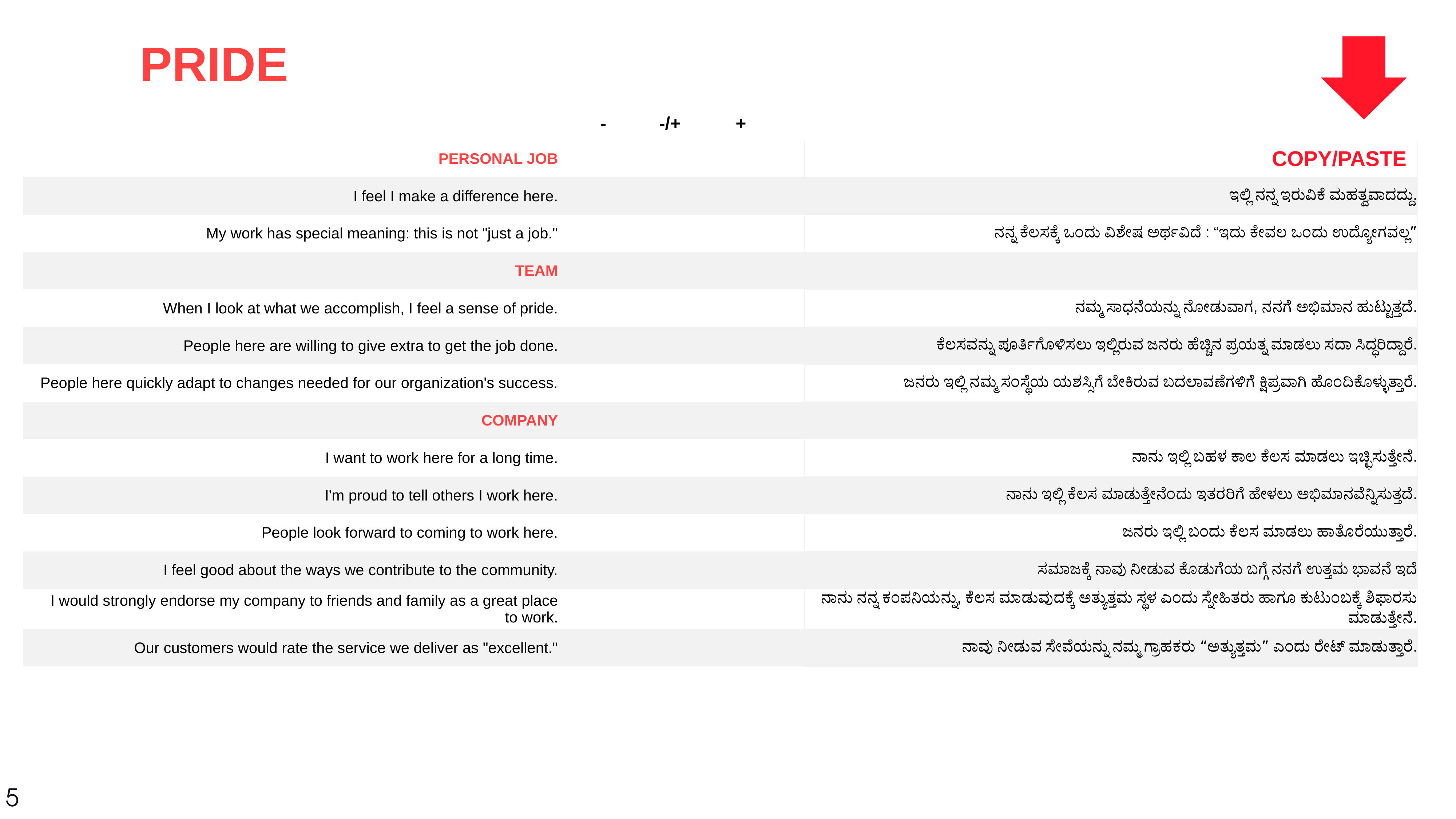

PRIDE
|  | - | -/+ | + |  |  |
| --- | --- | --- | --- | --- | --- |
| PERSONAL JOB |  |  |  |  | COPY/PASTE |
| I feel I make a difference here. |  |  |  |  | ಇಲ್ಲಿ ನನ್ನ ಇರುವಿಕೆ ಮಹತ್ವವಾದದ್ದು. |
| My work has special meaning: this is not "just a job." |  |  |  |  | ನನ್ನ ಕೆಲಸಕ್ಕೆ ಒಂದು ವಿಶೇಷ ಅರ್ಥವಿದೆ : “ಇದು ಕೇವಲ ಒಂದು ಉದ್ಯೋಗವಲ್ಲ” |
| TEAM |  |  |  |  |  |
| When I look at what we accomplish, I feel a sense of pride. |  |  |  |  | ನಮ್ಮ ಸಾಧನೆಯನ್ನು ನೋಡುವಾಗ, ನನಗೆ ಅಭಿಮಾನ ಹುಟ್ಟುತ್ತದೆ. |
| People here are willing to give extra to get the job done. |  |  |  |  | ಕೆಲಸವನ್ನು ಪೂರ್ತಿಗೊಳಿಸಲು ಇಲ್ಲಿರುವ ಜನರು ಹೆಚ್ಚಿನ ಪ್ರಯತ್ನ ಮಾಡಲು ಸದಾ ಸಿದ್ಧರಿದ್ದಾರೆ. |
| People here quickly adapt to changes needed for our organization's success. |  |  |  |  | ಜನರು ಇಲ್ಲಿ ನಮ್ಮ ಸಂಸ್ಥೆಯ ಯಶಸ್ಸಿಗೆ ಬೇಕಿರುವ ಬದಲಾವಣೆಗಳಿಗೆ ಕ್ಷಿಪ್ರವಾಗಿ ಹೊಂದಿಕೊಳ್ಳುತ್ತಾರೆ. |
| COMPANY |  |  |  |  |  |
| I want to work here for a long time. |  |  |  |  | ನಾನು ಇಲ್ಲಿ ಬಹಳ ಕಾಲ ಕೆಲಸ ಮಾಡಲು ಇಚ್ಛಿಸುತ್ತೇನೆ. |
| I'm proud to tell others I work here. |  |  |  |  | ನಾನು ಇಲ್ಲಿ ಕೆಲಸ ಮಾಡುತ್ತೇನೆಂದು ಇತರರಿಗೆ ಹೇಳಲು ಅಭಿಮಾನವೆನ್ನಿಸುತ್ತದೆ. |
| People look forward to coming to work here. |  |  |  |  | ಜನರು ಇಲ್ಲಿ ಬಂದು ಕೆಲಸ ಮಾಡಲು ಹಾತೊರೆಯುತ್ತಾರೆ. |
| I feel good about the ways we contribute to the community. |  |  |  |  | ಸಮಾಜಕ್ಕೆ ನಾವು ನೀಡುವ ಕೊಡುಗೆಯ ಬಗ್ಗೆ ನನಗೆ ಉತ್ತಮ ಭಾವನೆ ಇದೆ |
| I would strongly endorse my company to friends and family as a great place to work. |  |  |  |  | ನಾನು ನನ್ನ ಕಂಪನಿಯನ್ನು, ಕೆಲಸ ಮಾಡುವುದಕ್ಕೆ ಅತ್ಯುತ್ತಮ ಸ್ಥಳ ಎಂದು ಸ್ನೇಹಿತರು ಹಾಗೂ ಕುಟುಂಬಕ್ಕೆ ಶಿಫಾರಸು ಮಾಡುತ್ತೇನೆ. |
| Our customers would rate the service we deliver as "excellent." |  |  |  |  | ನಾವು ನೀಡುವ ಸೇವೆಯನ್ನು ನಮ್ಮ ಗ್ರಾಹಕರು “ಅತ್ಯುತ್ತಮ” ಎಂದು ರೇಟ್ ಮಾಡುತ್ತಾರೆ. |
5